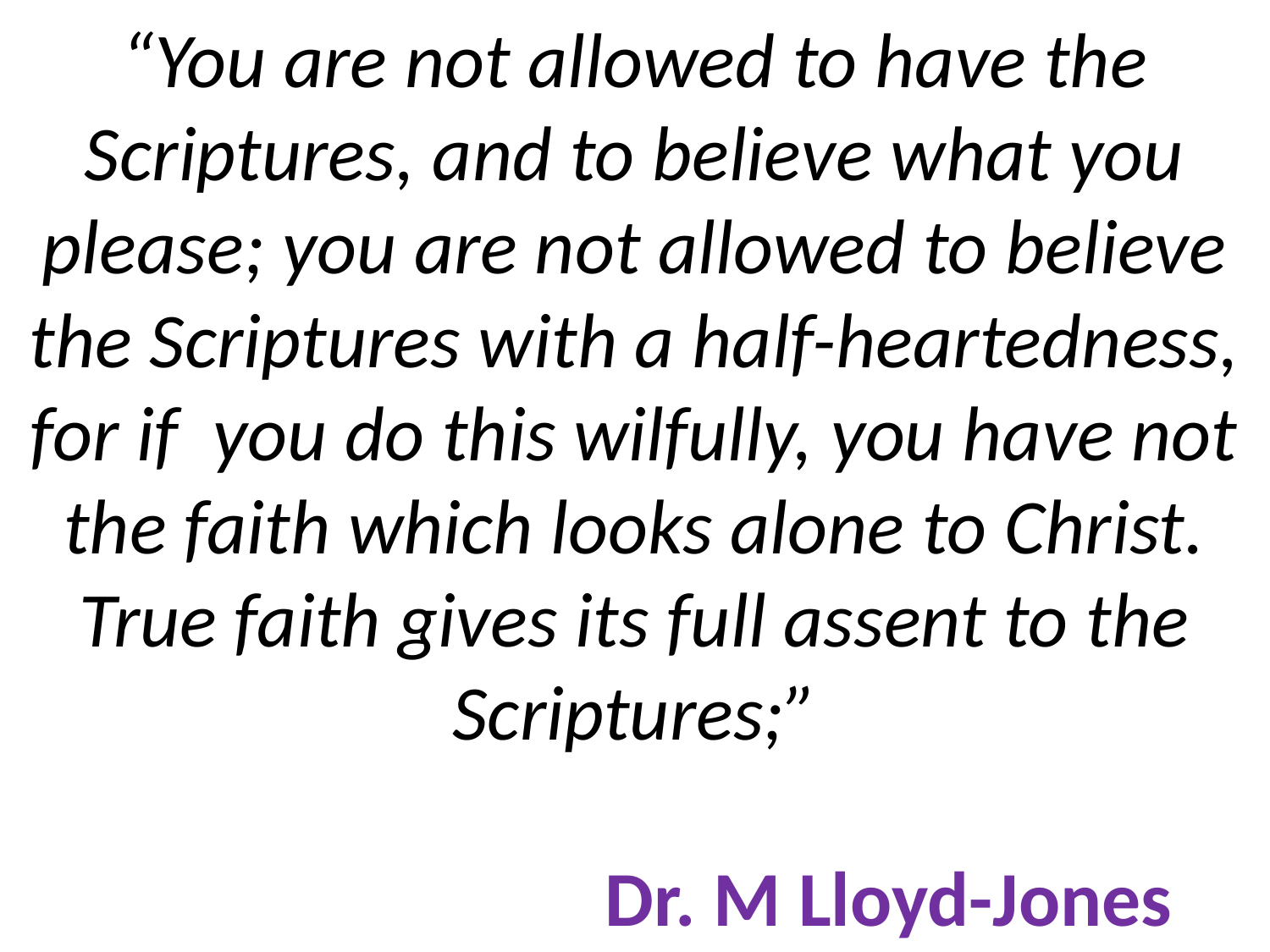

# “You are not allowed to have the Scriptures, and to believe what you please; you are not allowed to believe the Scriptures with a half-heartedness, for if  you do this wilfully, you have not the faith which looks alone to Christ. True faith gives its full assent to the Scriptures;” Dr. M Lloyd-Jones